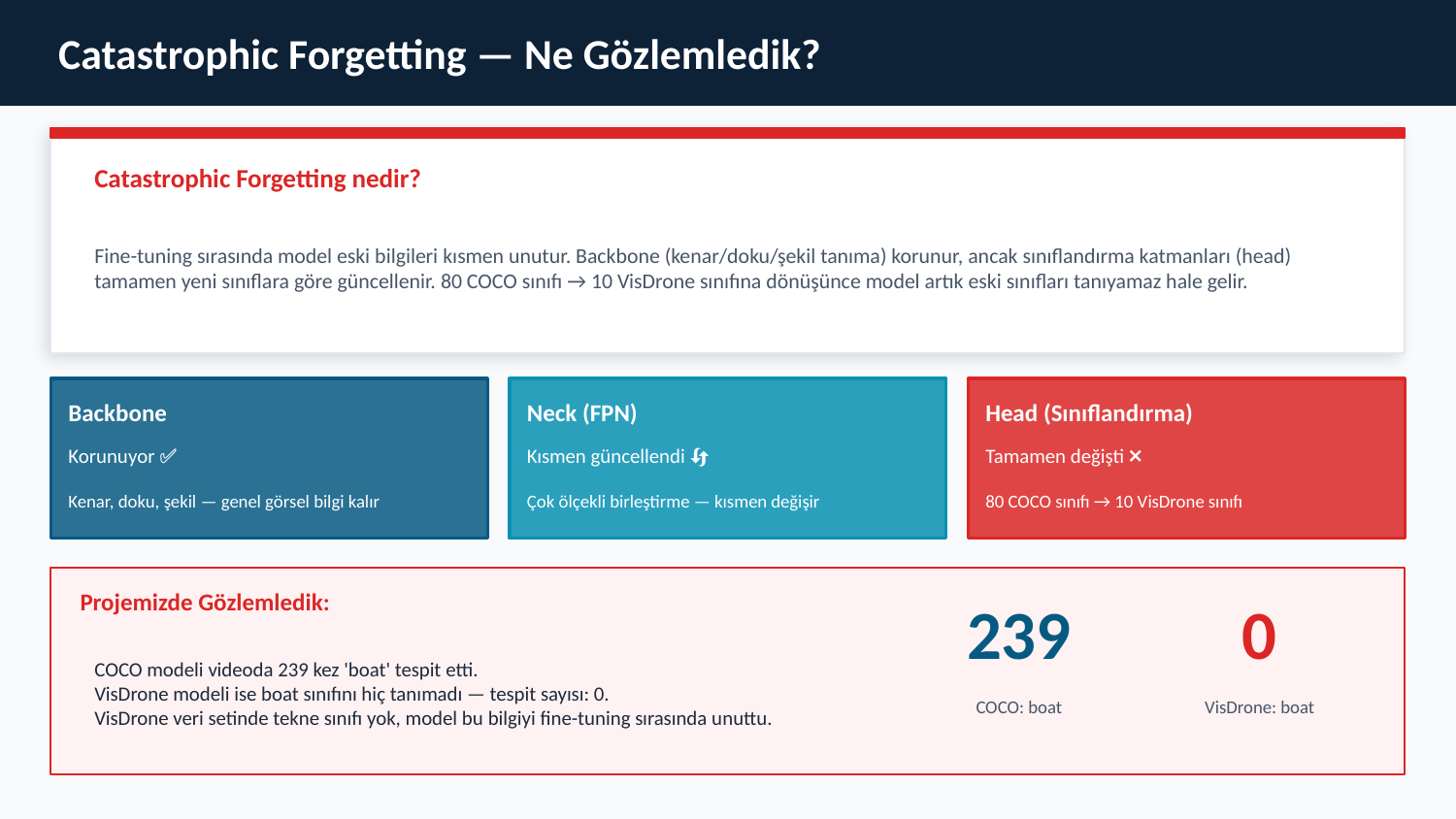

Catastrophic Forgetting — Ne Gözlemledik?

Catastrophic Forgetting nedir?
Fine-tuning sırasında model eski bilgileri kısmen unutur. Backbone (kenar/doku/şekil tanıma) korunur, ancak sınıflandırma katmanları (head) tamamen yeni sınıflara göre güncellenir. 80 COCO sınıfı → 10 VisDrone sınıfına dönüşünce model artık eski sınıfları tanıyamaz hale gelir.

Backbone
Neck (FPN)
Head (Sınıflandırma)
Korunuyor ✅
Kısmen güncellendi 🔄
Tamamen değişti ❌
Kenar, doku, şekil — genel görsel bilgi kalır
Çok ölçekli birleştirme — kısmen değişir
80 COCO sınıfı → 10 VisDrone sınıfı

Projemizde Gözlemledik:
239
0
COCO modeli videoda 239 kez 'boat' tespit etti.
VisDrone modeli ise boat sınıfını hiç tanımadı — tespit sayısı: 0.
VisDrone veri setinde tekne sınıfı yok, model bu bilgiyi fine-tuning sırasında unuttu.
COCO: boat
VisDrone: boat